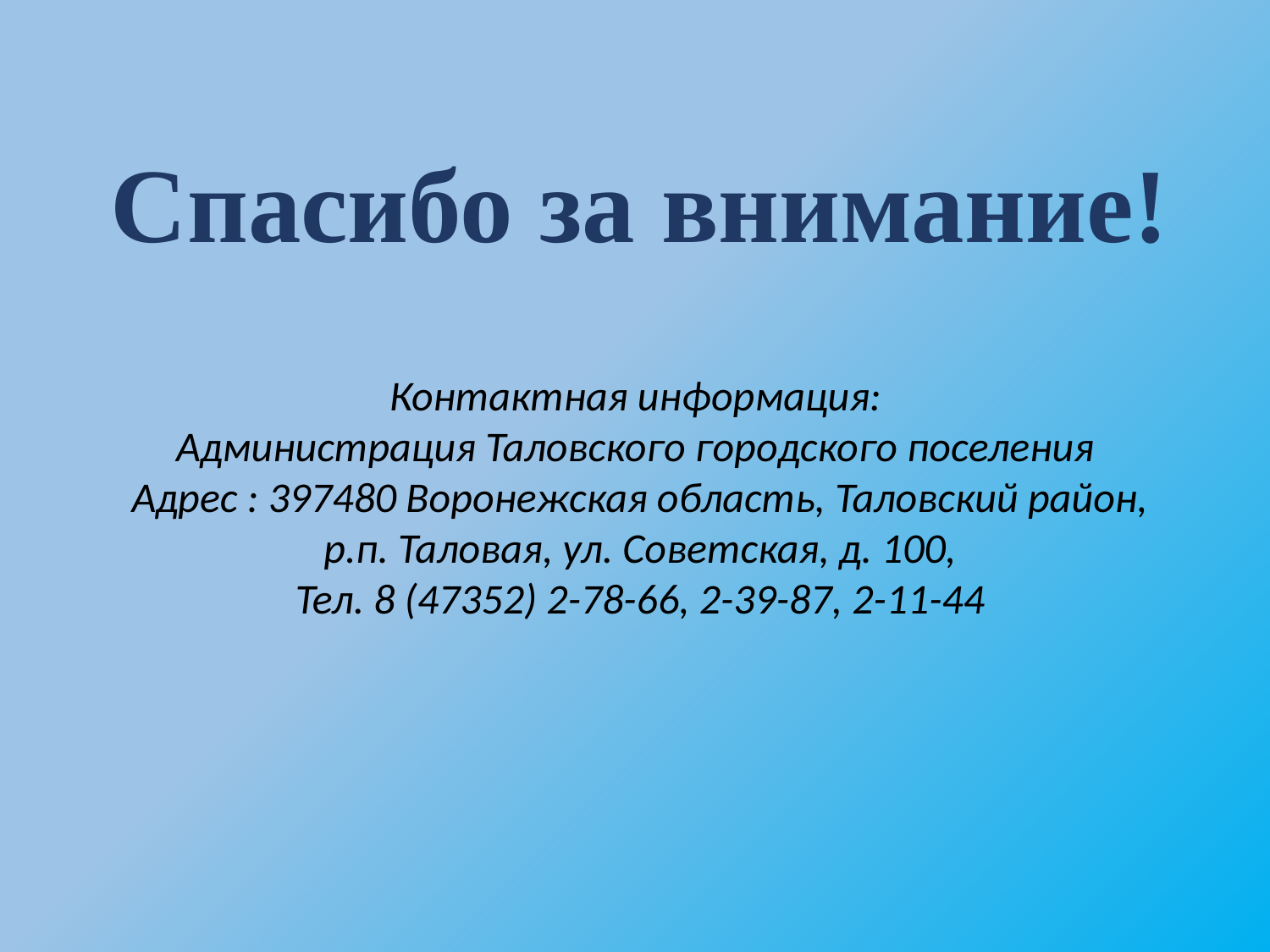

Спасибо за внимание!
Контактная информация:
Администрация Таловского городского поселения
Адрес : 397480 Воронежская область, Таловский район, р.п. Таловая, ул. Советская, д. 100,
Тел. 8 (47352) 2-78-66, 2-39-87, 2-11-44